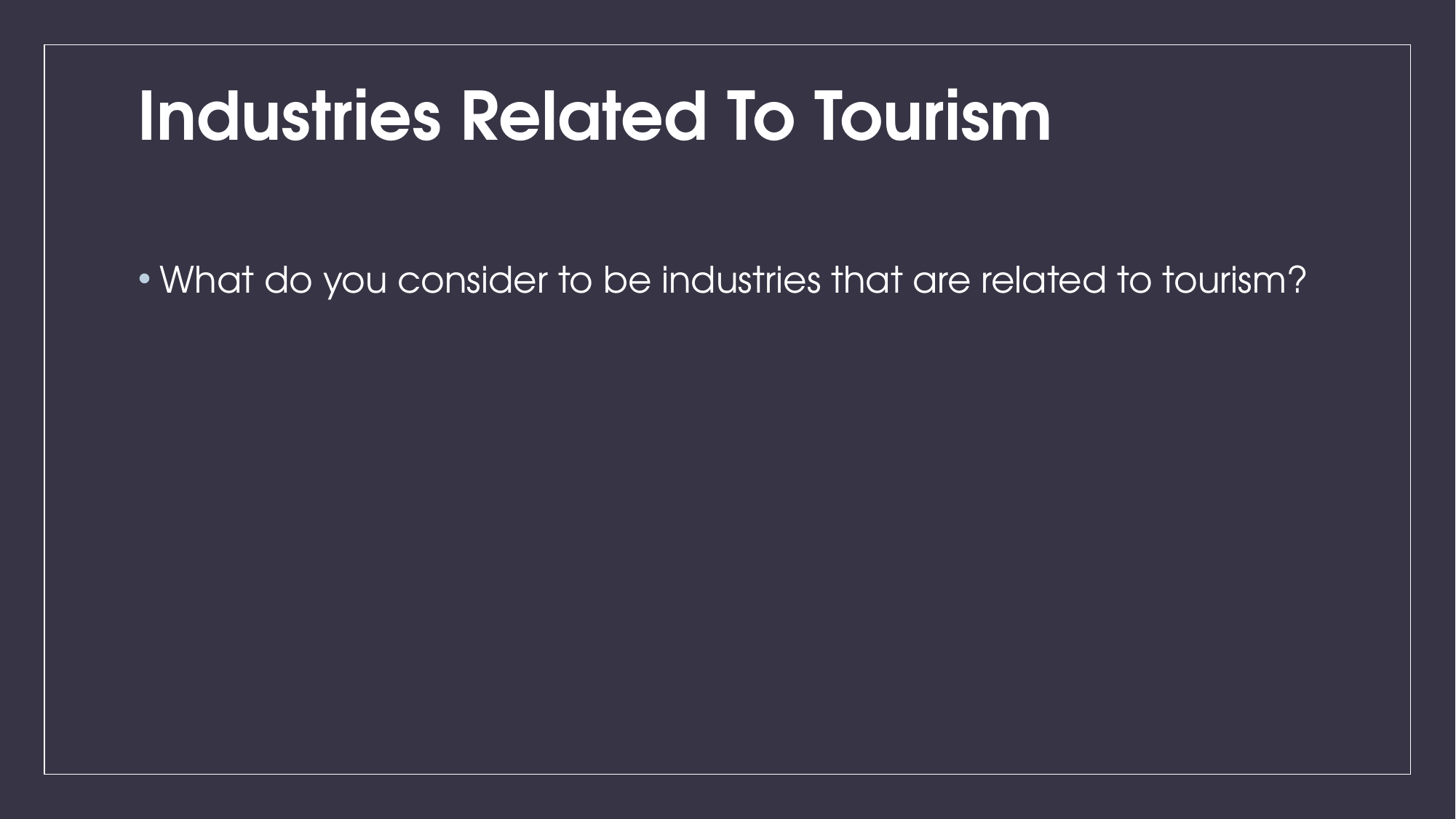

# Industries Related To Tourism
What do you consider to be industries that are related to tourism?